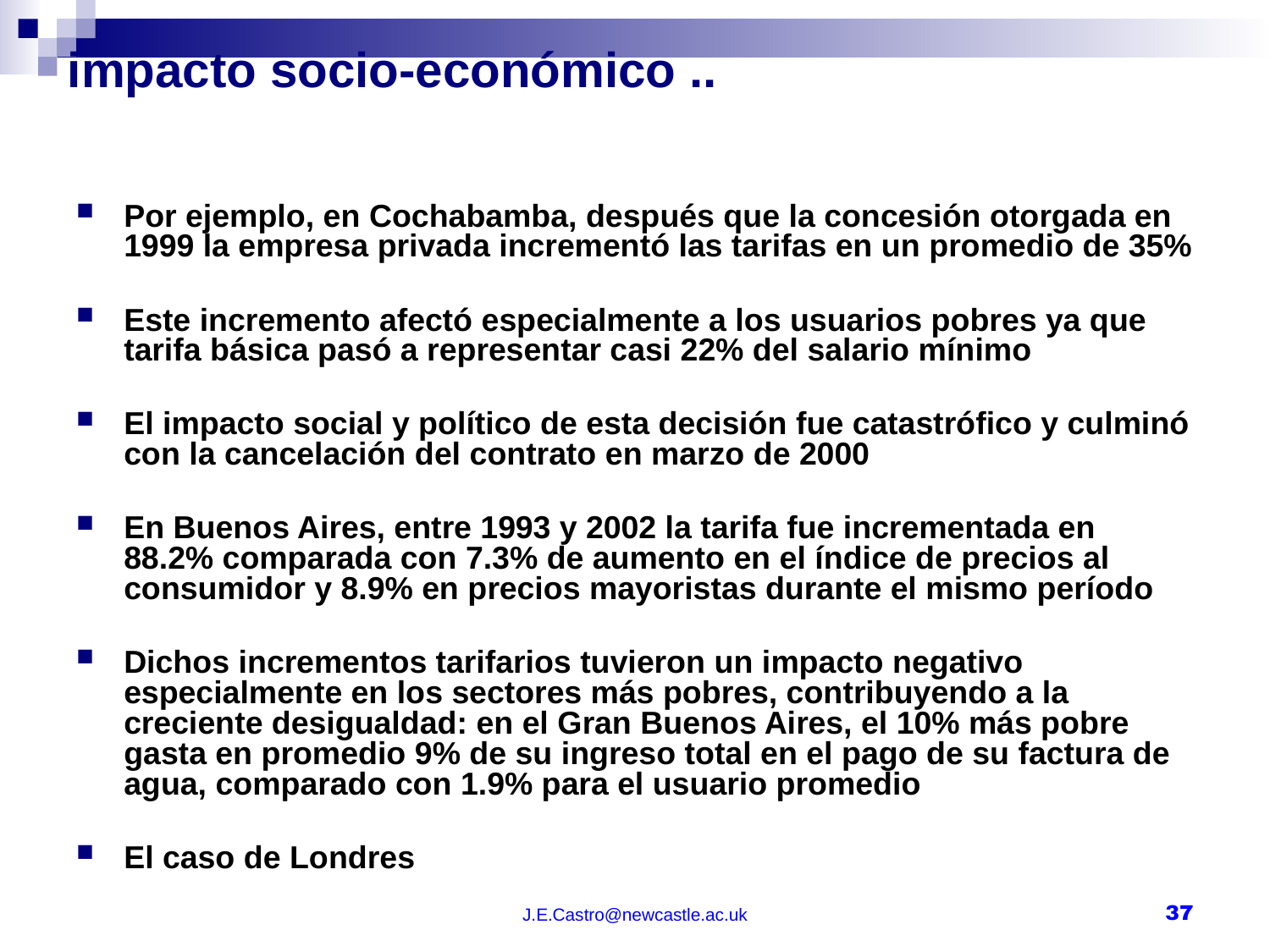

# impacto socio-económico ..

Por ejemplo, en Cochabamba, después que la concesión otorgada en 1999 la empresa privada incrementó las tarifas en un promedio de 35%

Este incremento afectó especialmente a los usuarios pobres ya que tarifa básica pasó a representar casi 22% del salario mínimo

El impacto social y político de esta decisión fue catastrófico y culminó con la cancelación del contrato en marzo de 2000

En Buenos Aires, entre 1993 y 2002 la tarifa fue incrementada en 88.2% comparada con 7.3% de aumento en el índice de precios al consumidor y 8.9% en precios mayoristas durante el mismo período

Dichos incrementos tarifarios tuvieron un impacto negativo especialmente en los sectores más pobres, contribuyendo a la creciente desigualdad: en el Gran Buenos Aires, el 10% más pobre gasta en promedio 9% de su ingreso total en el pago de su factura de agua, comparado con 1.9% para el usuario promedio

El caso de Londres
J.E.Castro@newcastle.ac.uk
37